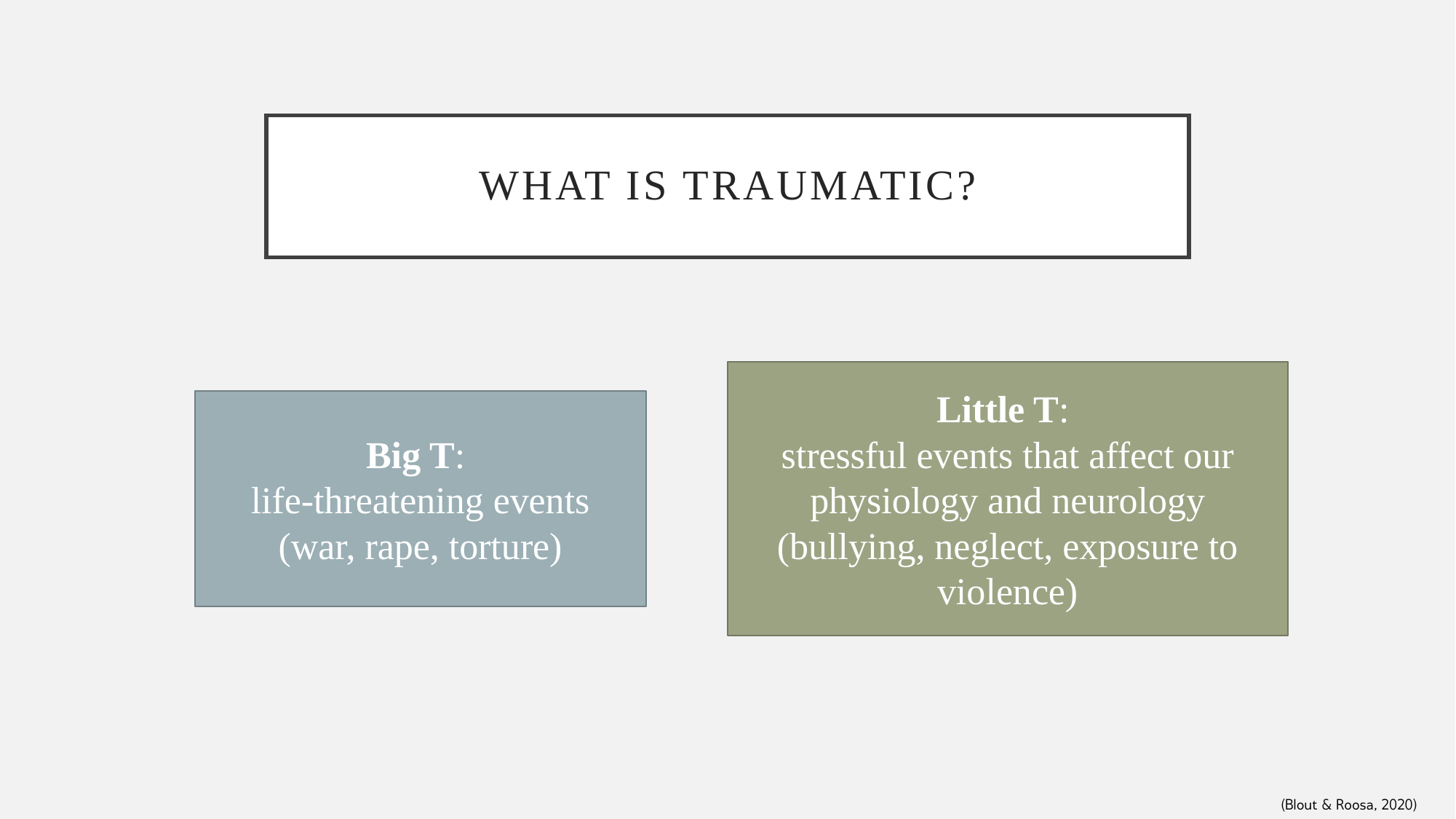

# What is traumatic?
Little T:
stressful events that affect our physiology and neurology
(bullying, neglect, exposure to violence)
Big T:
life-threatening events
(war, rape, torture)
(Blout & Roosa, 2020)